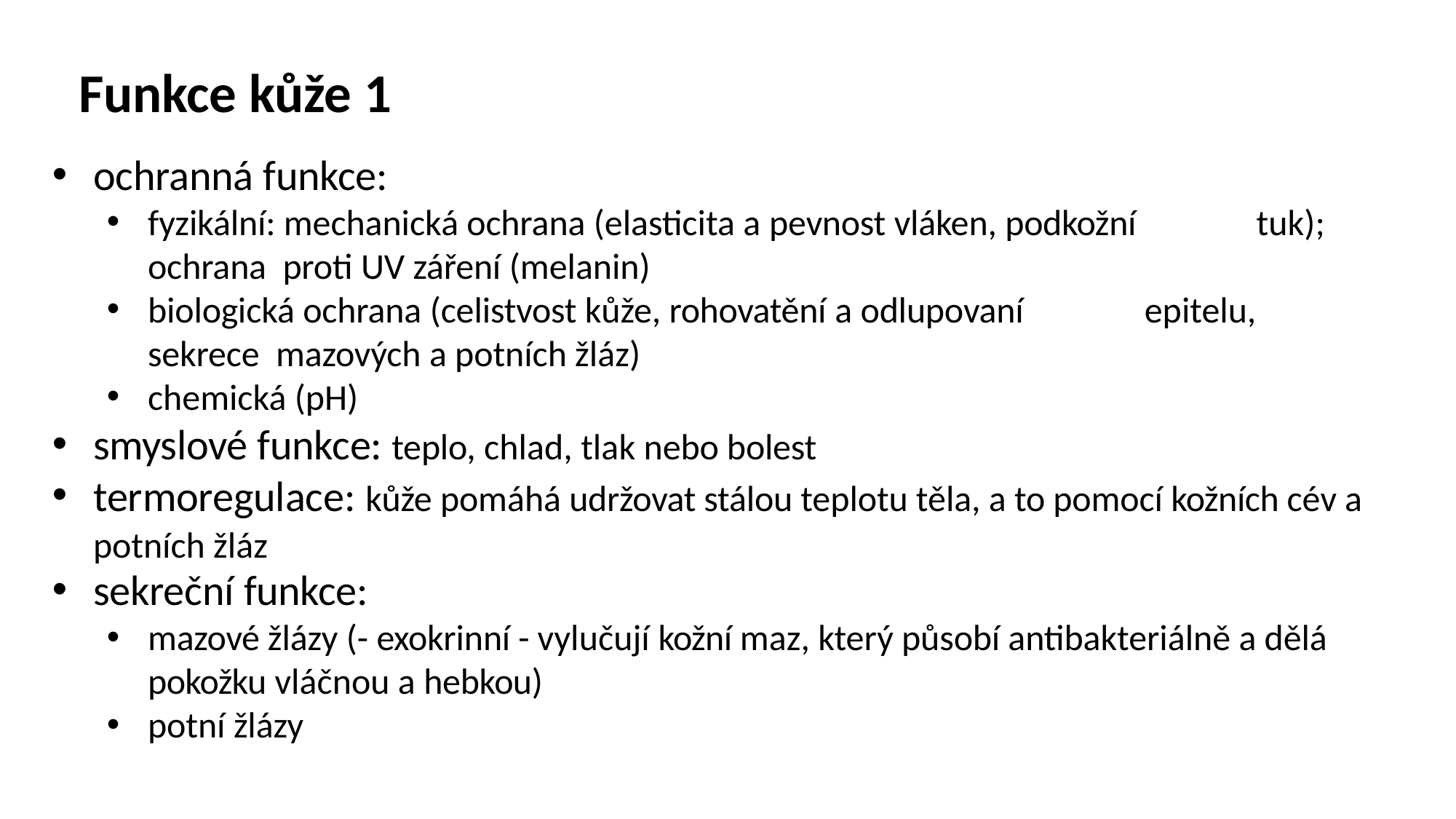

# Funkce kůže 1
ochranná funkce:
fyzikální: mechanická ochrana (elasticita a pevnost vláken, podkožní	tuk); ochrana  proti UV záření (melanin)
biologická ochrana (celistvost kůže, rohovatění a odlupovaní	epitelu, sekrece  mazových a potních žláz)
chemická (pH)
smyslové funkce: teplo, chlad, tlak nebo bolest
termoregulace: kůže pomáhá udržovat stálou teplotu těla, a to pomocí kožních cév a  potních žláz
sekreční funkce:
mazové žlázy (- exokrinní - vylučují kožní maz, který působí antibakteriálně a dělá  pokožku vláčnou a hebkou)
potní žlázy